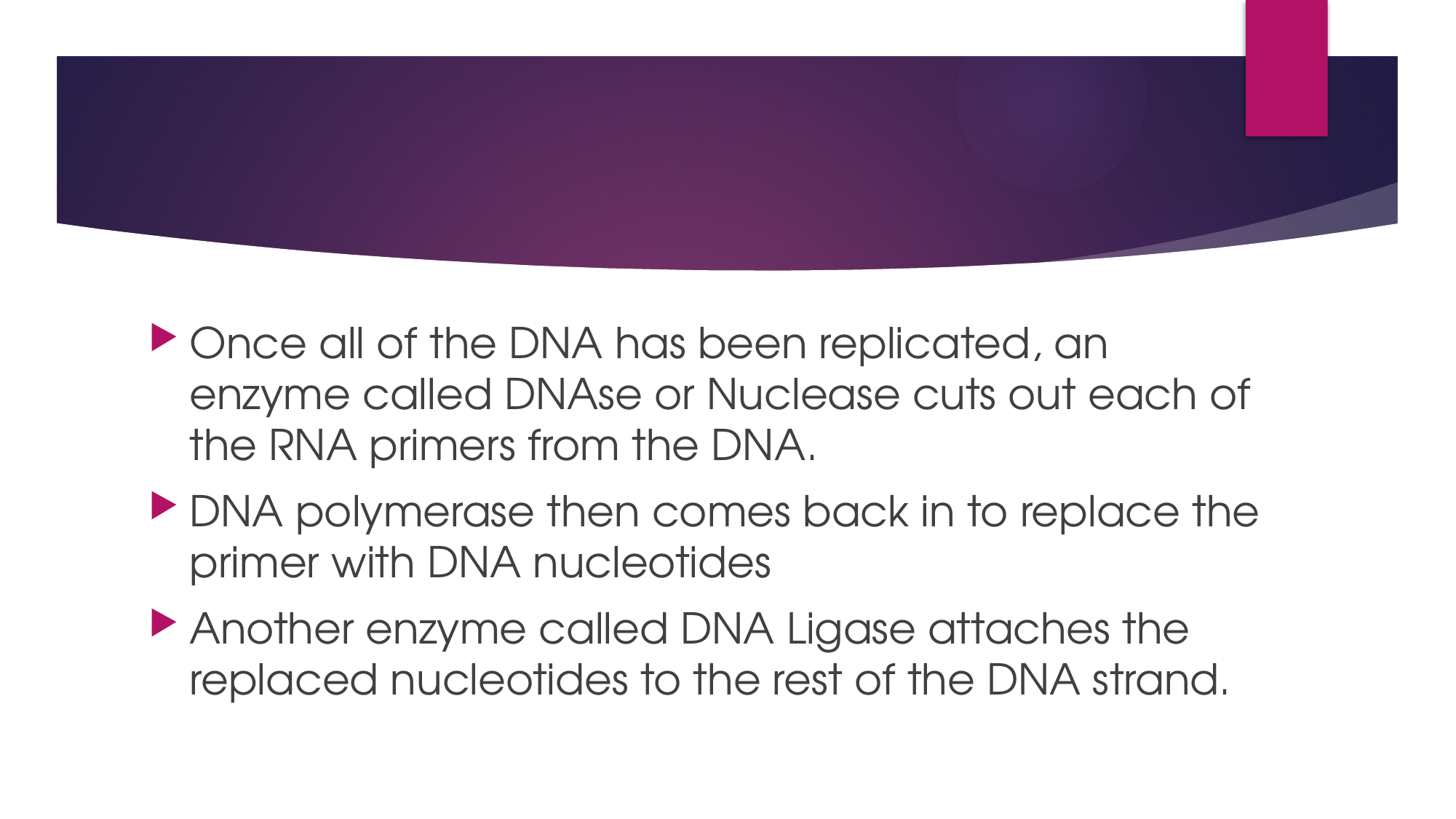

#
Once all of the DNA has been replicated, an enzyme called DNAse or Nuclease cuts out each of the RNA primers from the DNA.
DNA polymerase then comes back in to replace the primer with DNA nucleotides
Another enzyme called DNA Ligase attaches the replaced nucleotides to the rest of the DNA strand.